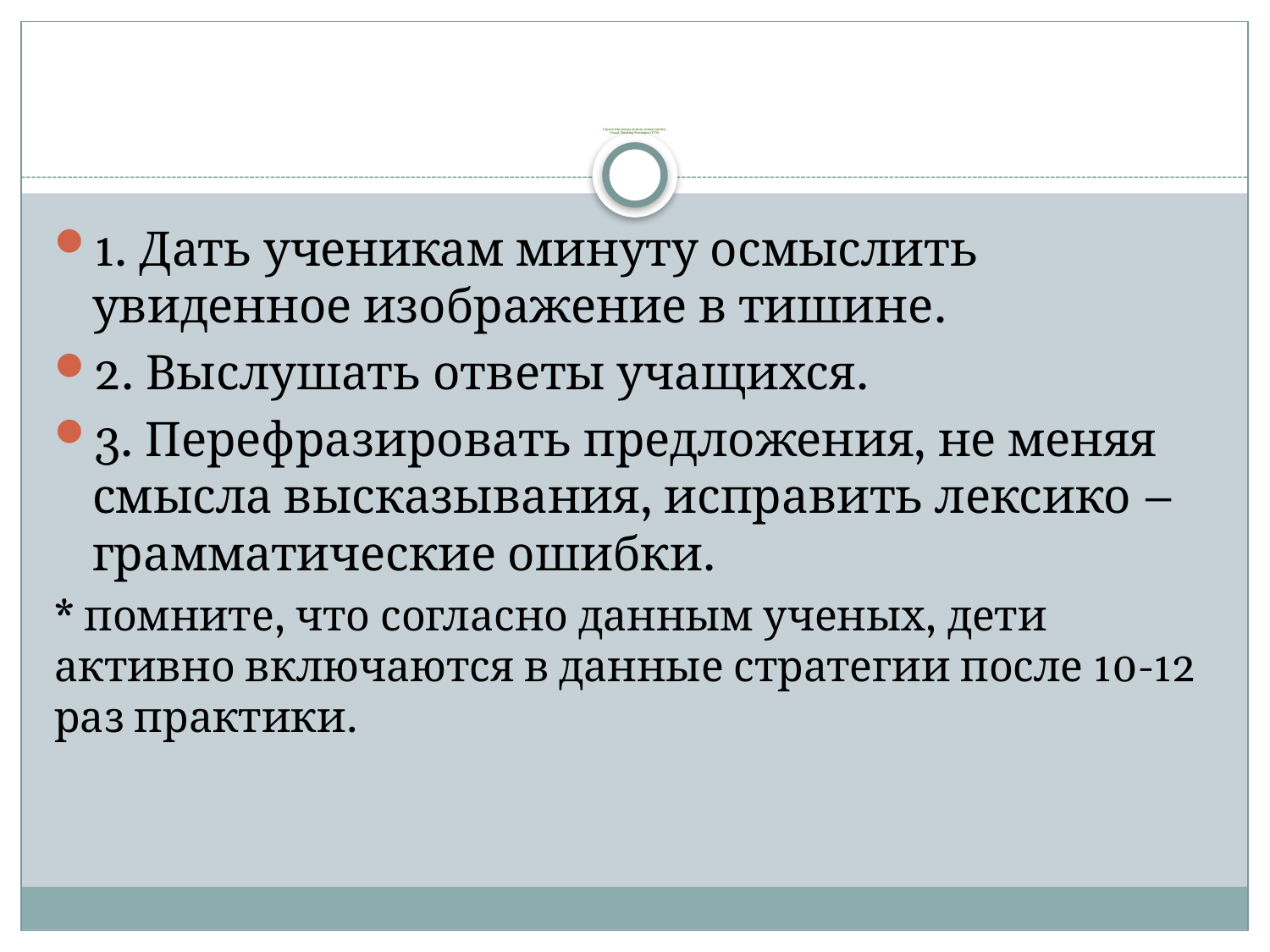

# Стратегии визуального осмысления. Visual Thinking Strategies (VTS)
1. Дать ученикам минуту осмыслить увиденное изображение в тишине.
2. Выслушать ответы учащихся.
3. Перефразировать предложения, не меняя смысла высказывания, исправить лексико – грамматические ошибки.
* помните, что согласно данным ученых, дети активно включаются в данные стратегии после 10-12 раз практики.